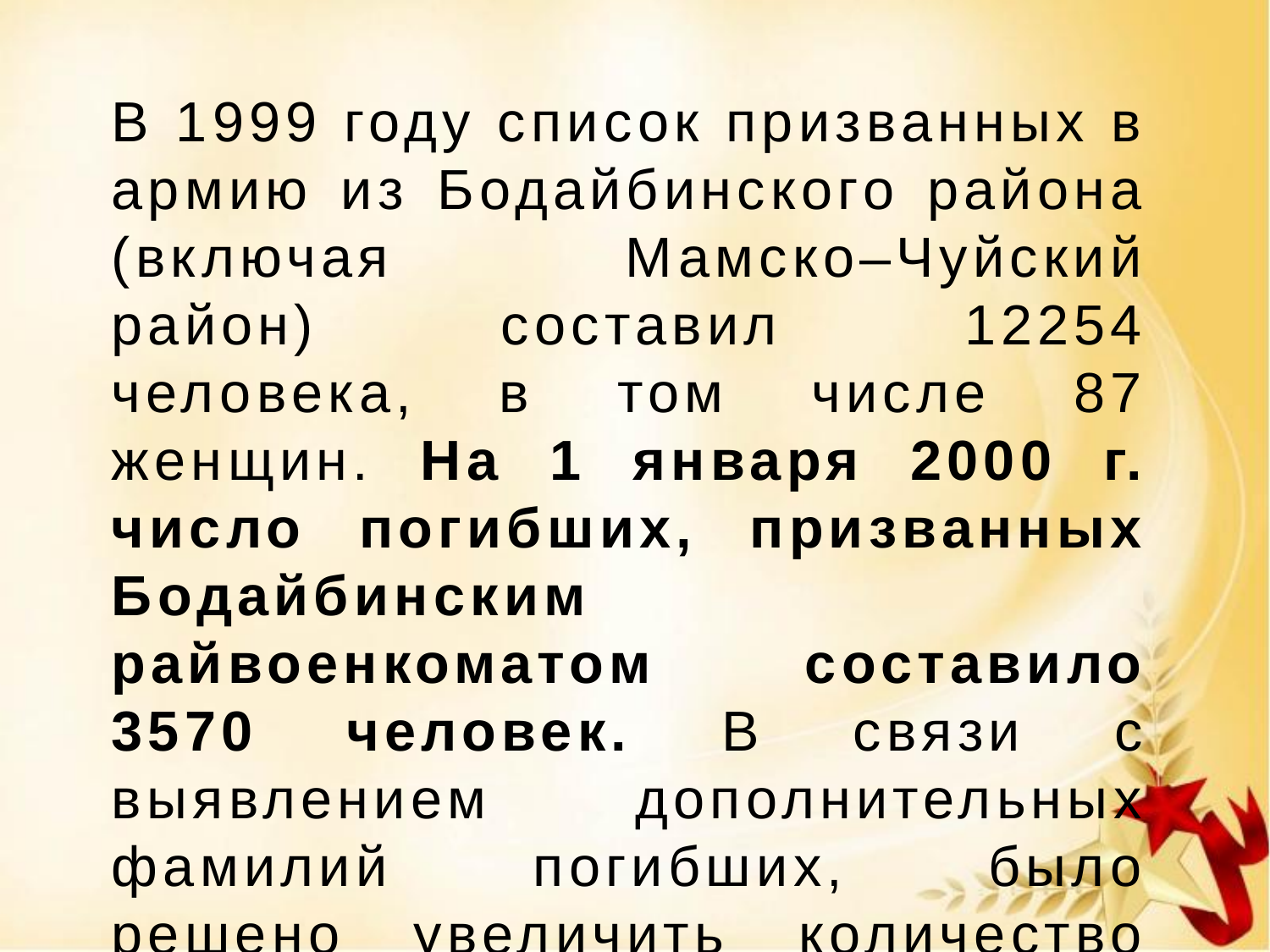

В 1999 году список призванных в армию из Бодайбинского района (включая Мамско–Чуйский район) составил 12254 человека, в том числе 87 женщин. На 1 января 2000 г. число погибших, призванных Бодайбинским райвоенкоматом составило 3570 человек. В связи с выявлением дополнительных фамилий погибших, было решено увеличить количество пилонов.